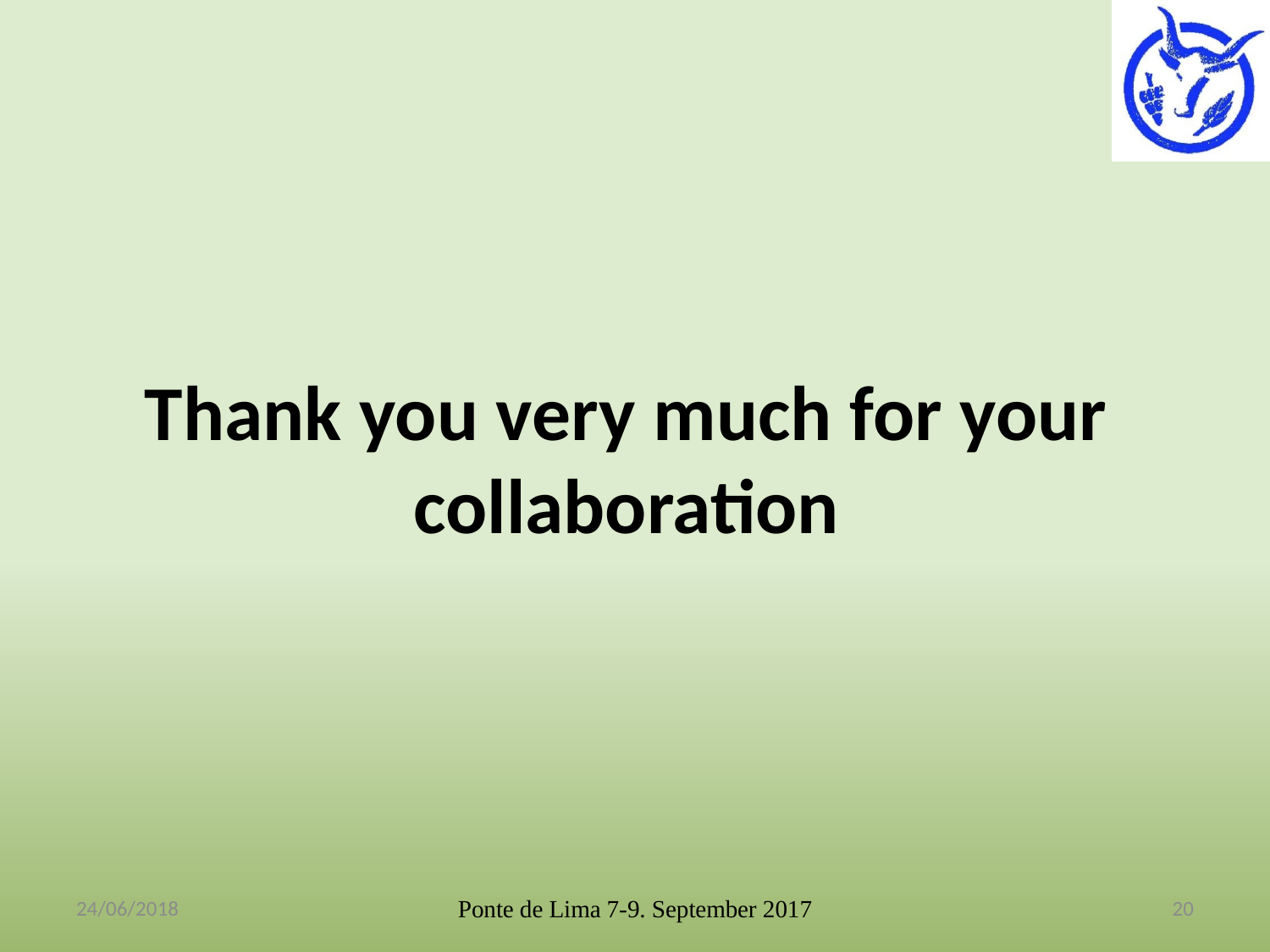

# Thank you very much for your collaboration
24/06/2018
Ponte de Lima 7-9. September 2017
20